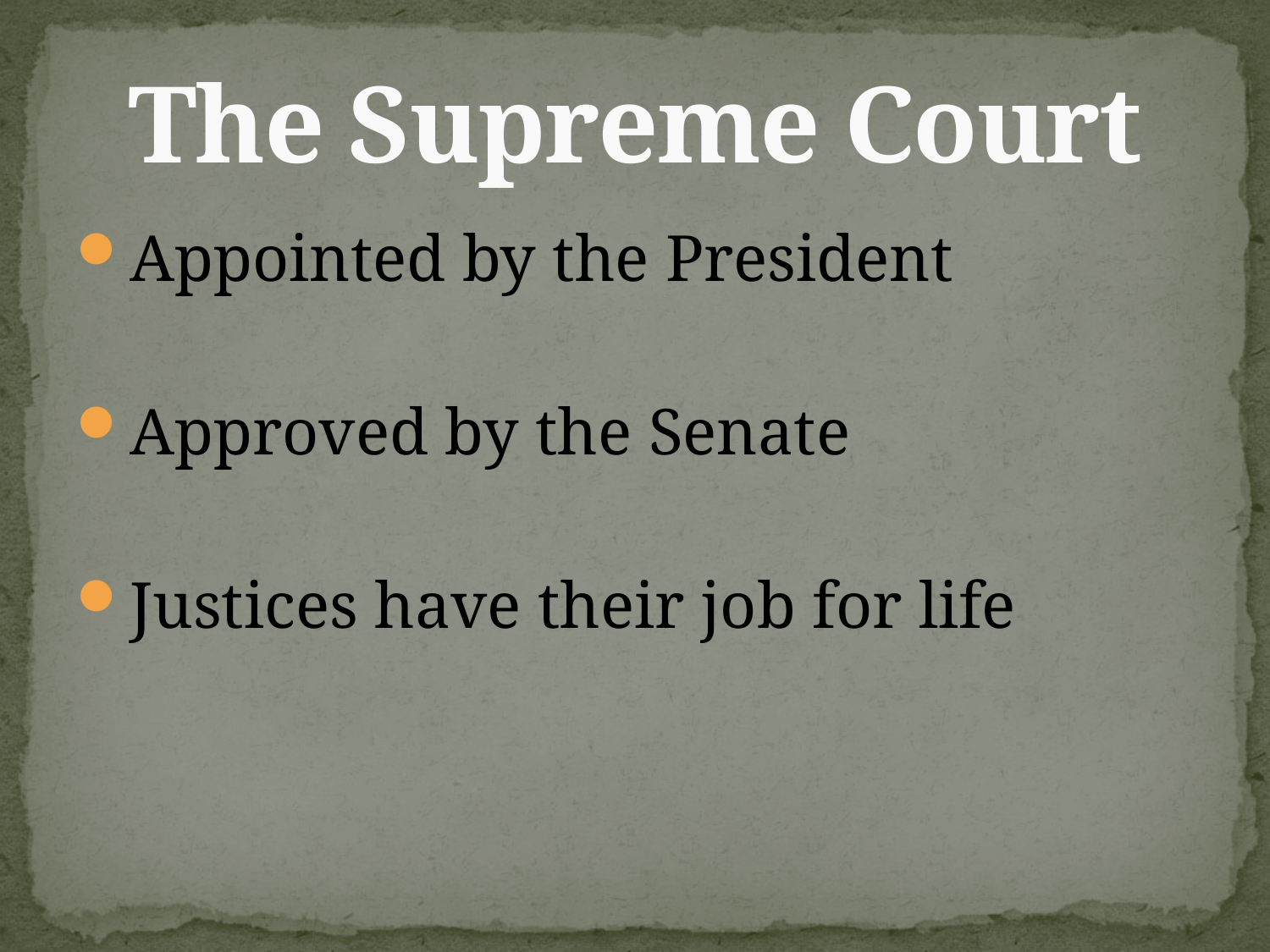

# The Supreme Court
Appointed by the President

Approved by the Senate

Justices have their job for life